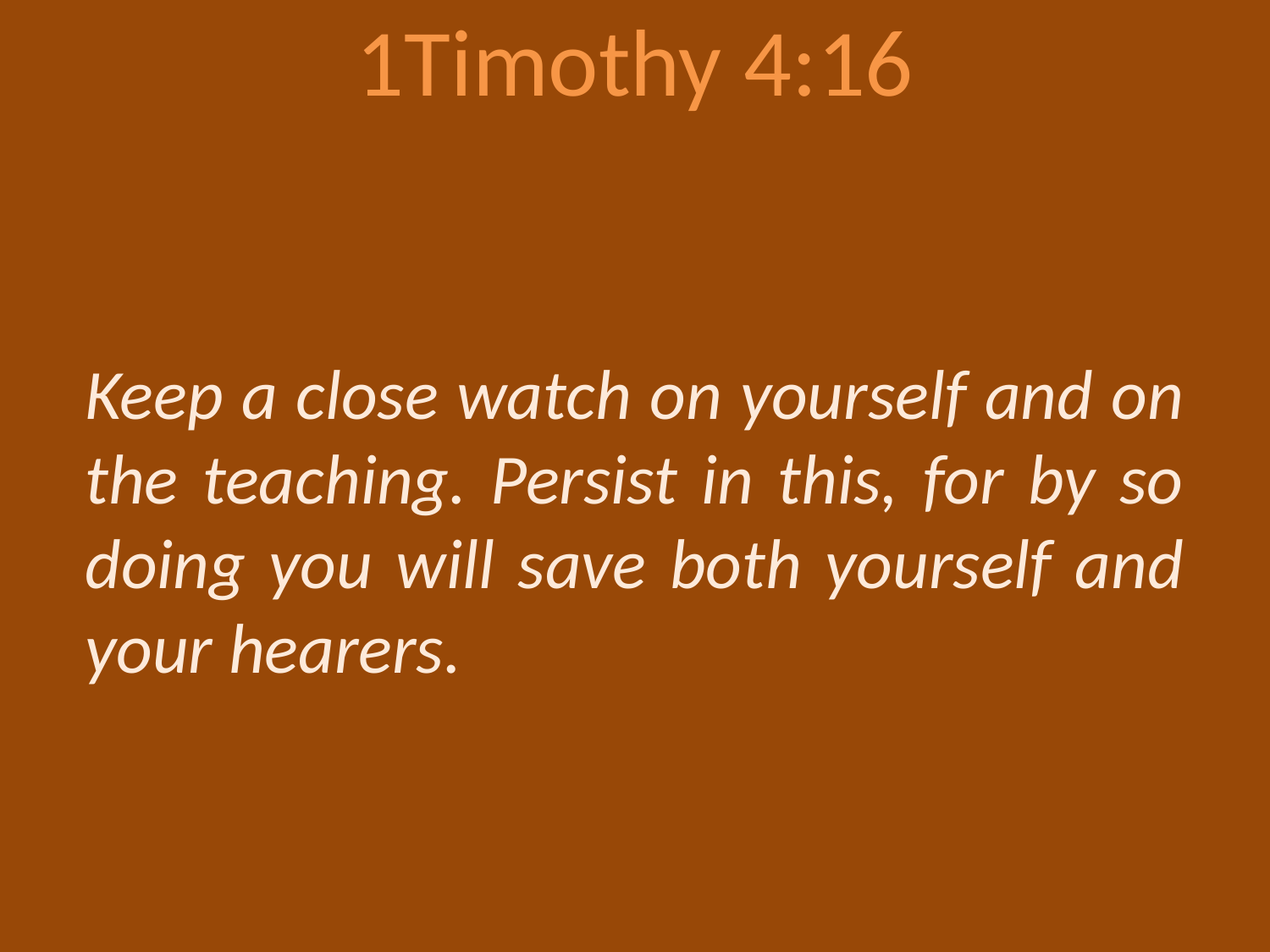

# 1Timothy 4:16
Keep a close watch on yourself and on the teaching. Persist in this, for by so doing you will save both yourself and your hearers.